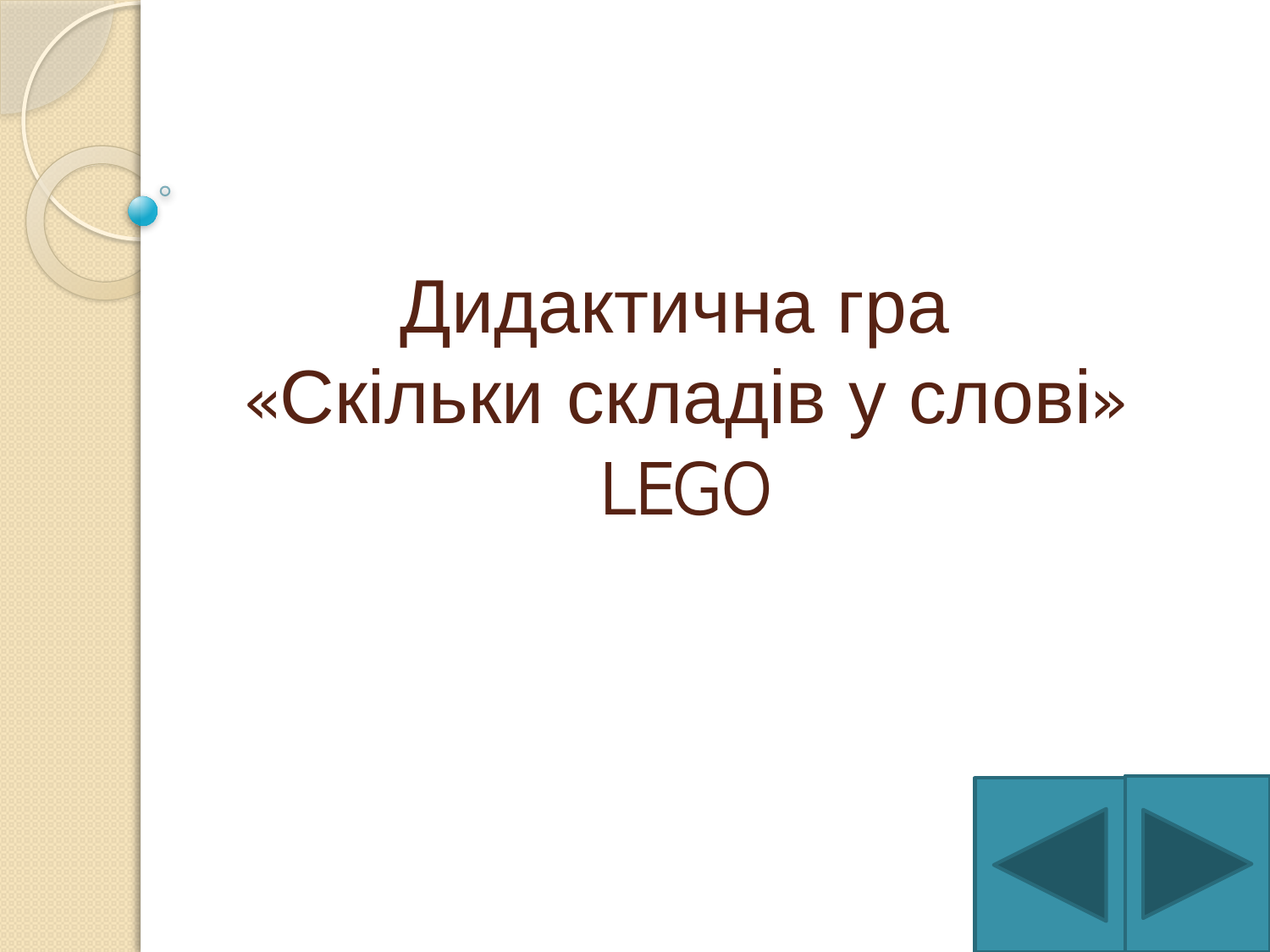

# Дидактична гра «Скільки складів у слові» LEGO